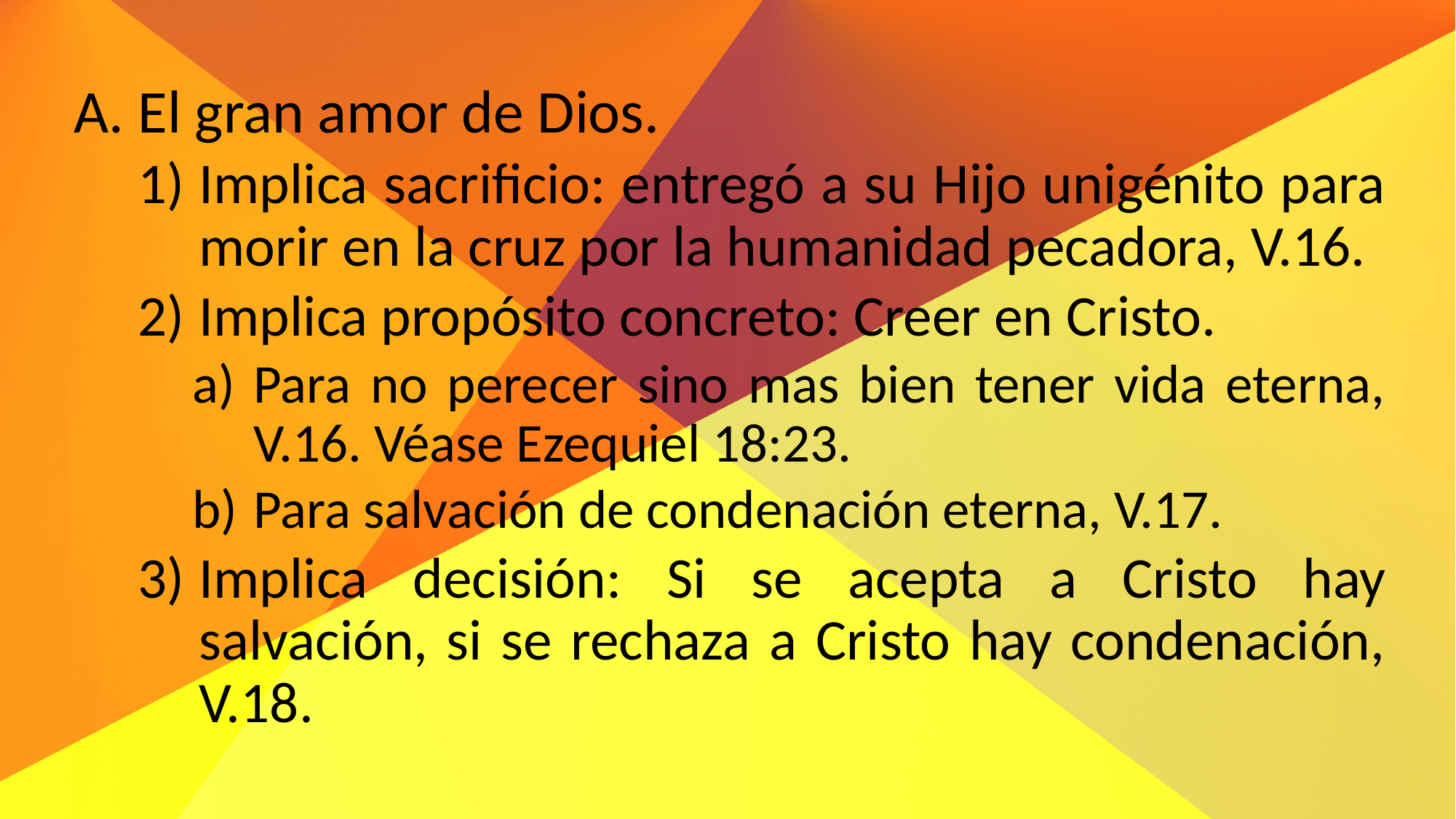

El gran amor de Dios.
Implica sacrificio: entregó a su Hijo unigénito para morir en la cruz por la humanidad pecadora, V.16.
Implica propósito concreto: Creer en Cristo.
Para no perecer sino mas bien tener vida eterna, V.16. Véase Ezequiel 18:23.
Para salvación de condenación eterna, V.17.
Implica decisión: Si se acepta a Cristo hay salvación, si se rechaza a Cristo hay condenación, V.18.